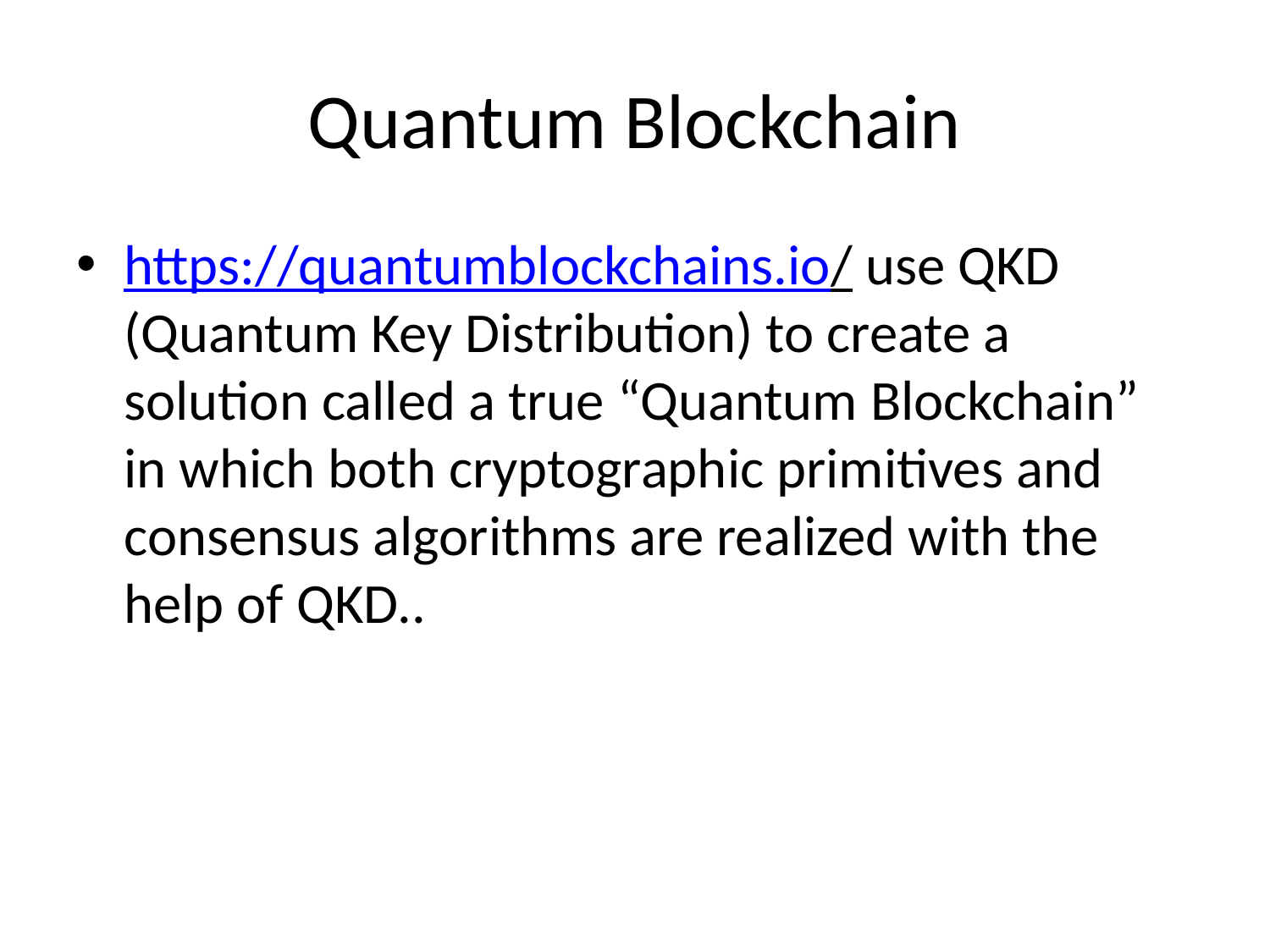

# Quantum Blockchain
https://quantumblockchains.io/ use QKD (Quantum Key Distribution) to create a solution called a true “Quantum Blockchain” in which both cryptographic primitives and consensus algorithms are realized with the help of QKD..